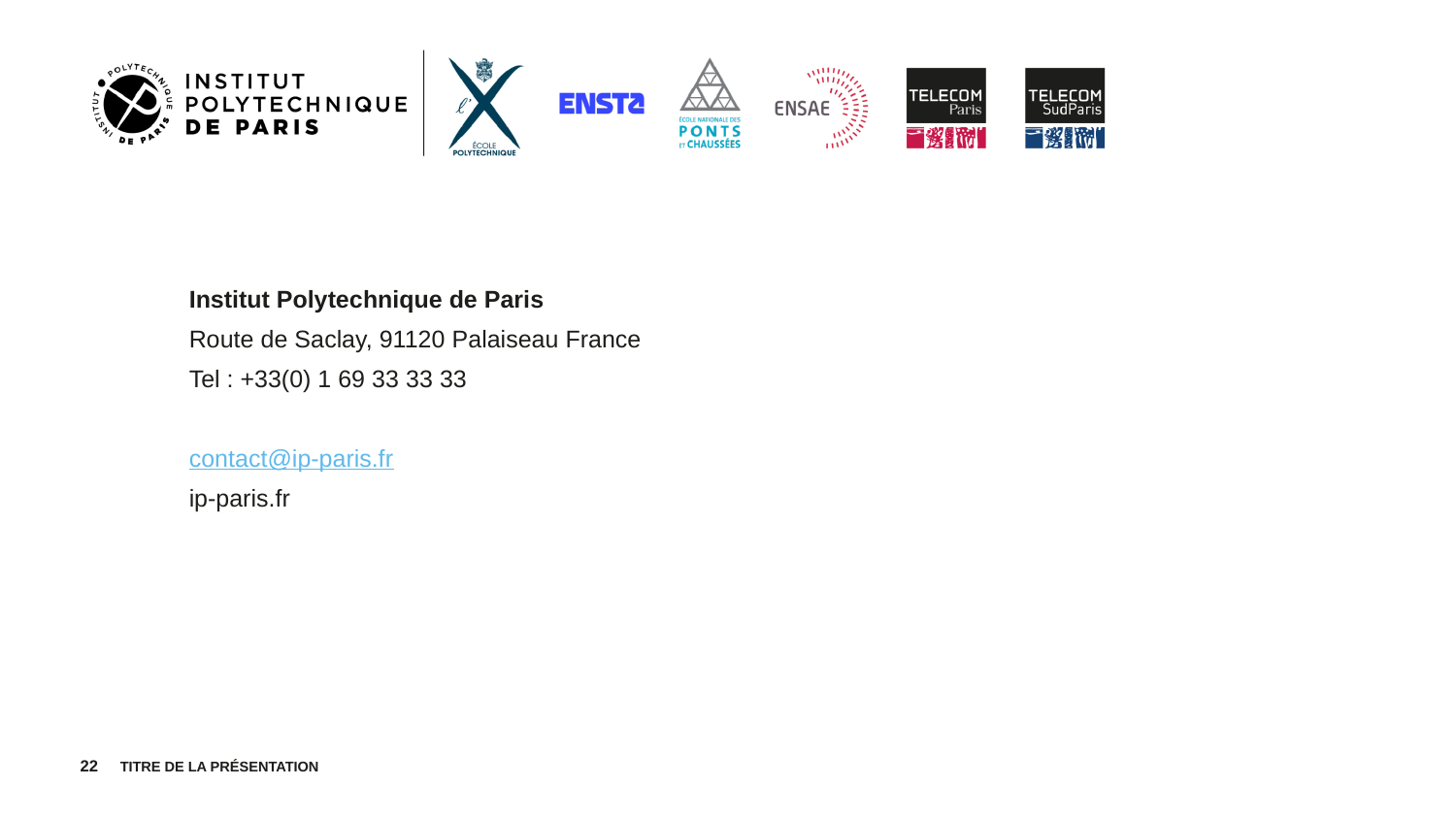

Institut Polytechnique de Paris
Route de Saclay, 91120 Palaiseau France
Tel : +33(0) 1 69 33 33 33

contact@ip-paris.fr
ip-paris.fr

22
TITRE DE LA PRÉSENTATION
Date